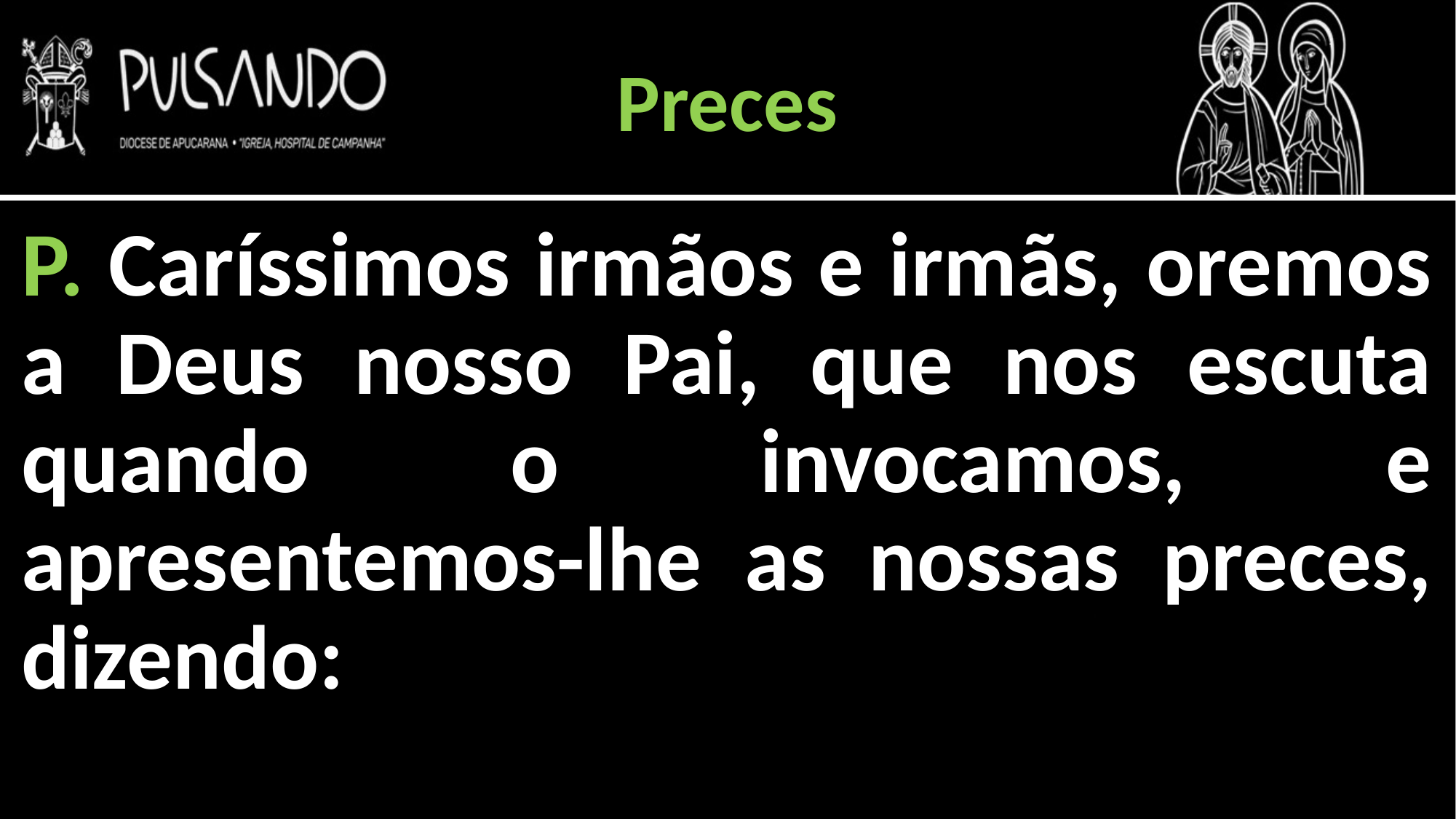

Preces
P. Caríssimos irmãos e irmãs, oremos a Deus nosso Pai, que nos escuta quando o invocamos, e apresentemos-lhe as nossas preces, dizendo: